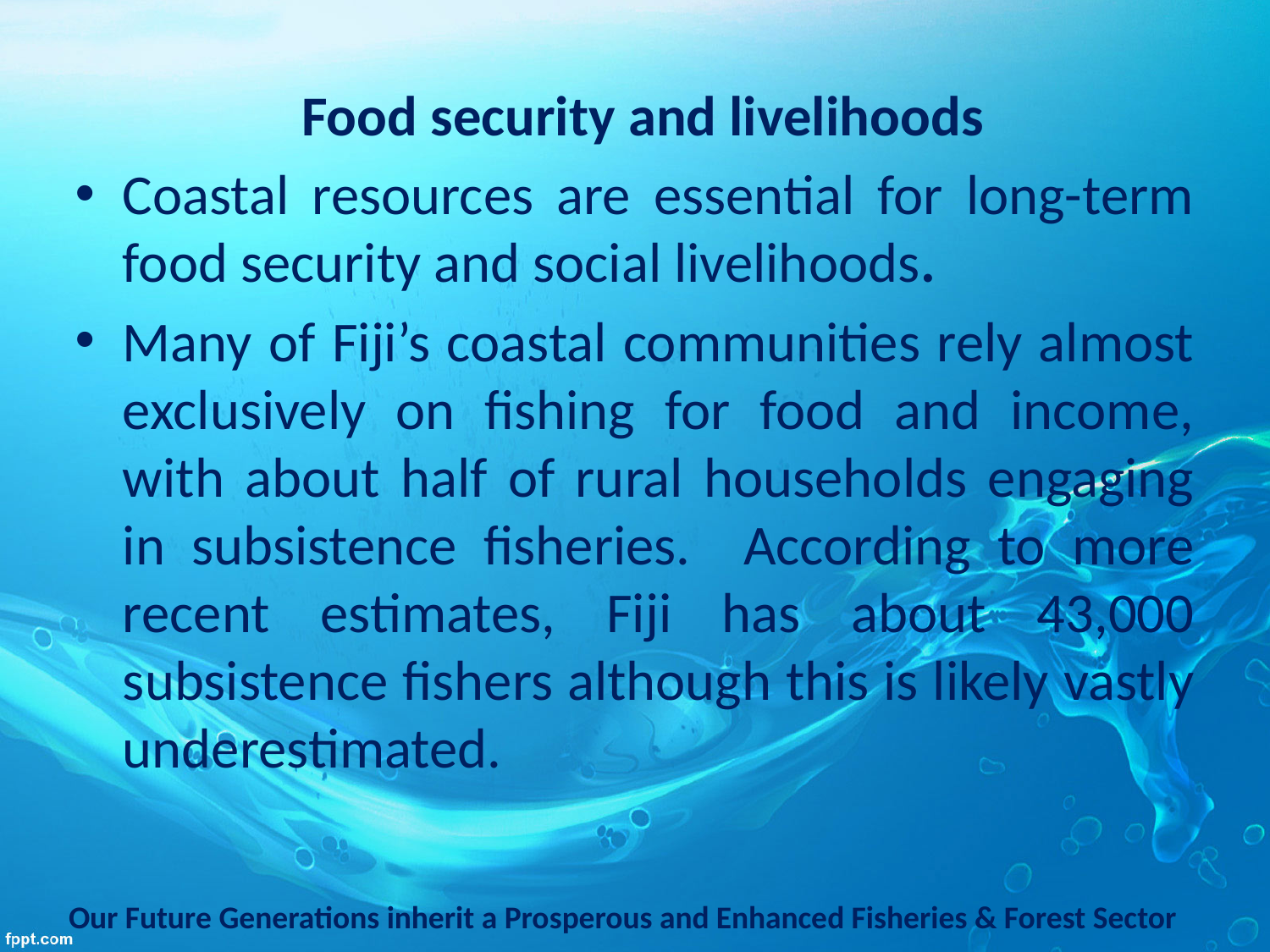

Food security and livelihoods
Coastal resources are essential for long-term food security and social livelihoods.
Many of Fiji’s coastal communities rely almost exclusively on fishing for food and income, with about half of rural households engaging in subsistence fisheries.  According to more recent estimates, Fiji has about 43,000 subsistence fishers although this is likely vastly underestimated.

Our Future Generations inherit a Prosperous and Enhanced Fisheries & Forest Sector